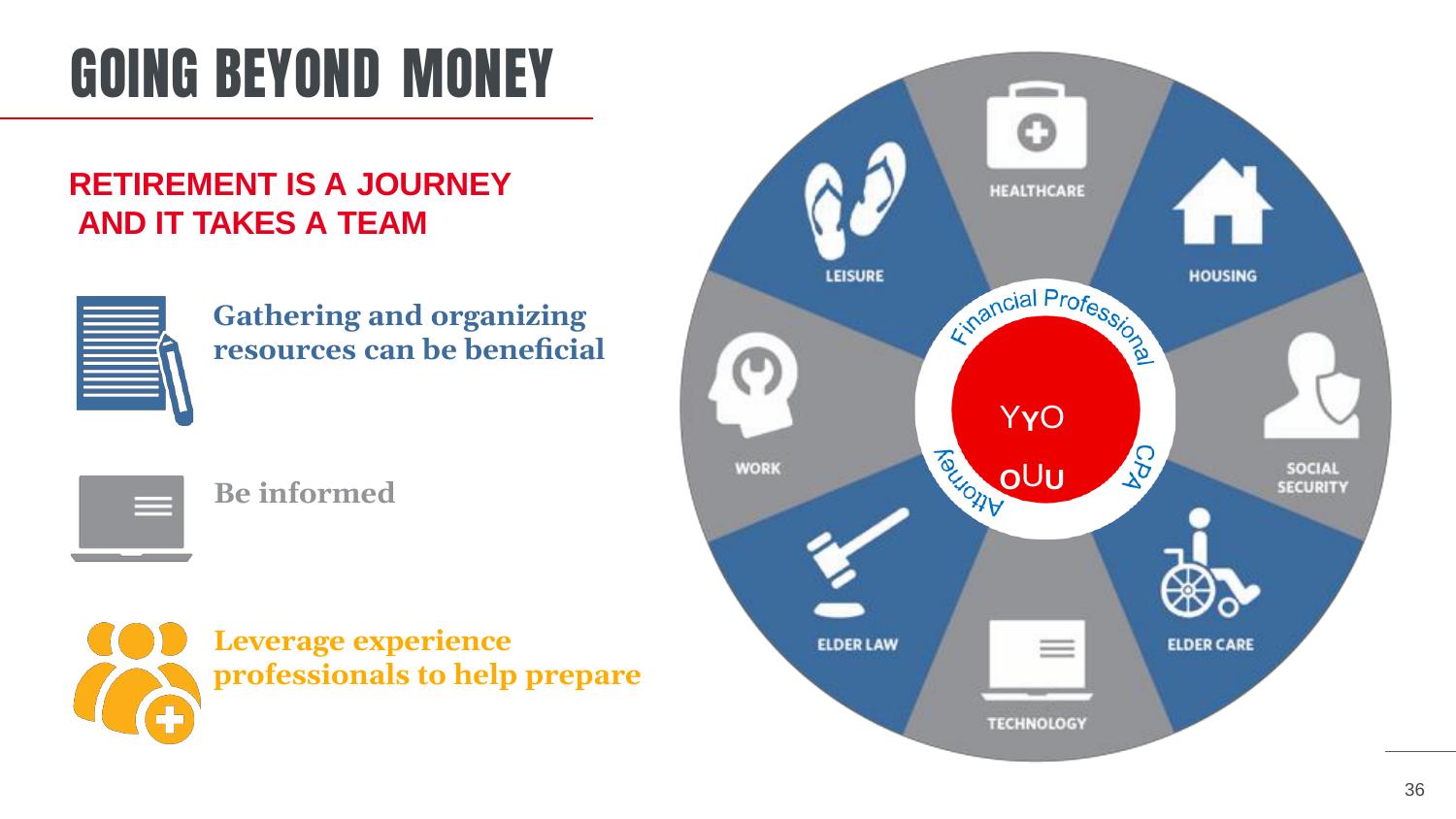

# GOING BEYOND MONEY

RETIREMENT IS A JOURNEY  AND IT TAKES A TEAM

Gathering and organizing  resources can be beneficial

YYOOUU

Be informed

Leverage experience  professionals to help prepare

36